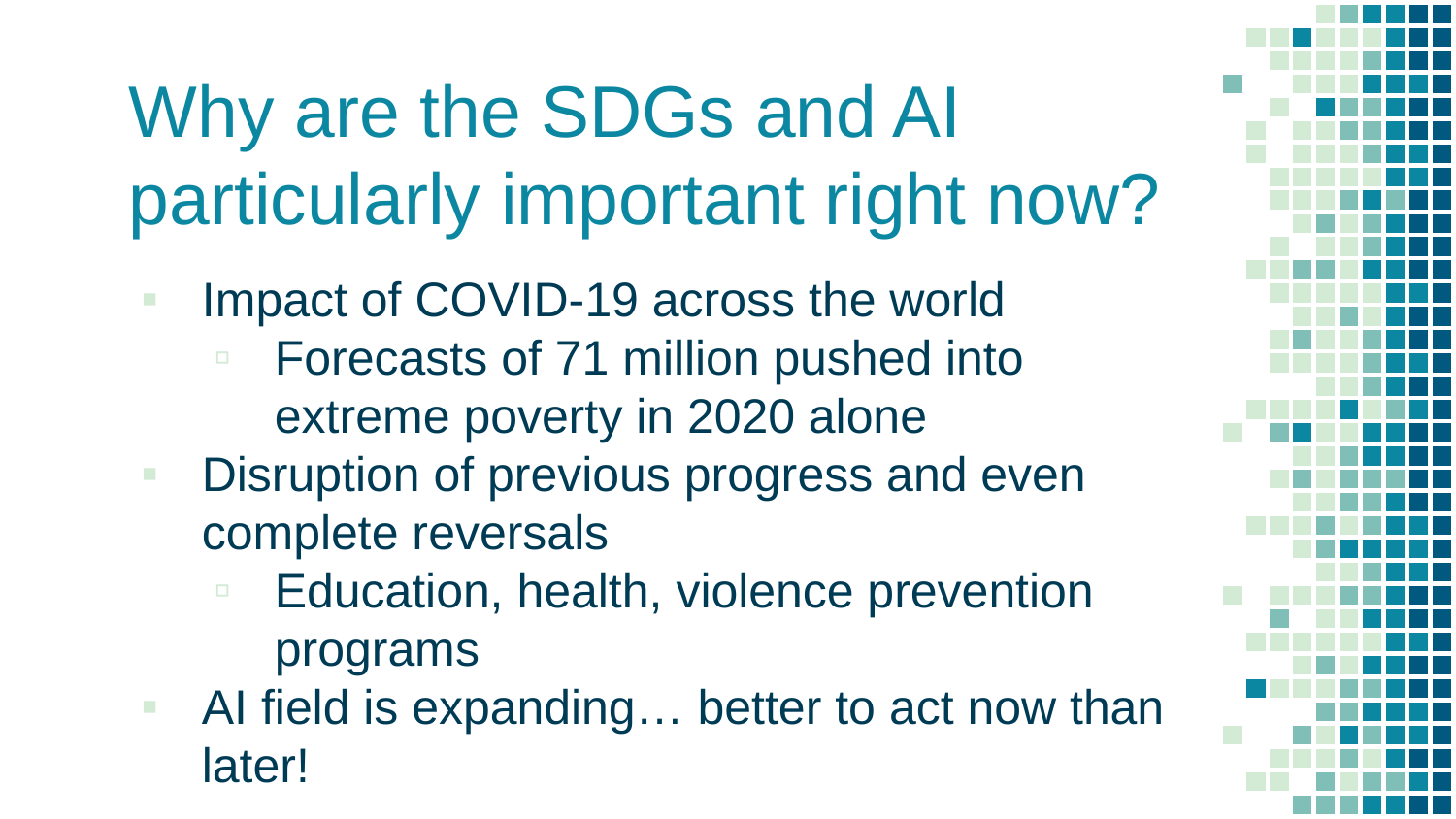

# Why are the SDGs and AI particularly important right now?
Impact of COVID-19 across the world
Forecasts of 71 million pushed into extreme poverty in 2020 alone
Disruption of previous progress and even complete reversals
Education, health, violence prevention programs
AI field is expanding… better to act now than later!